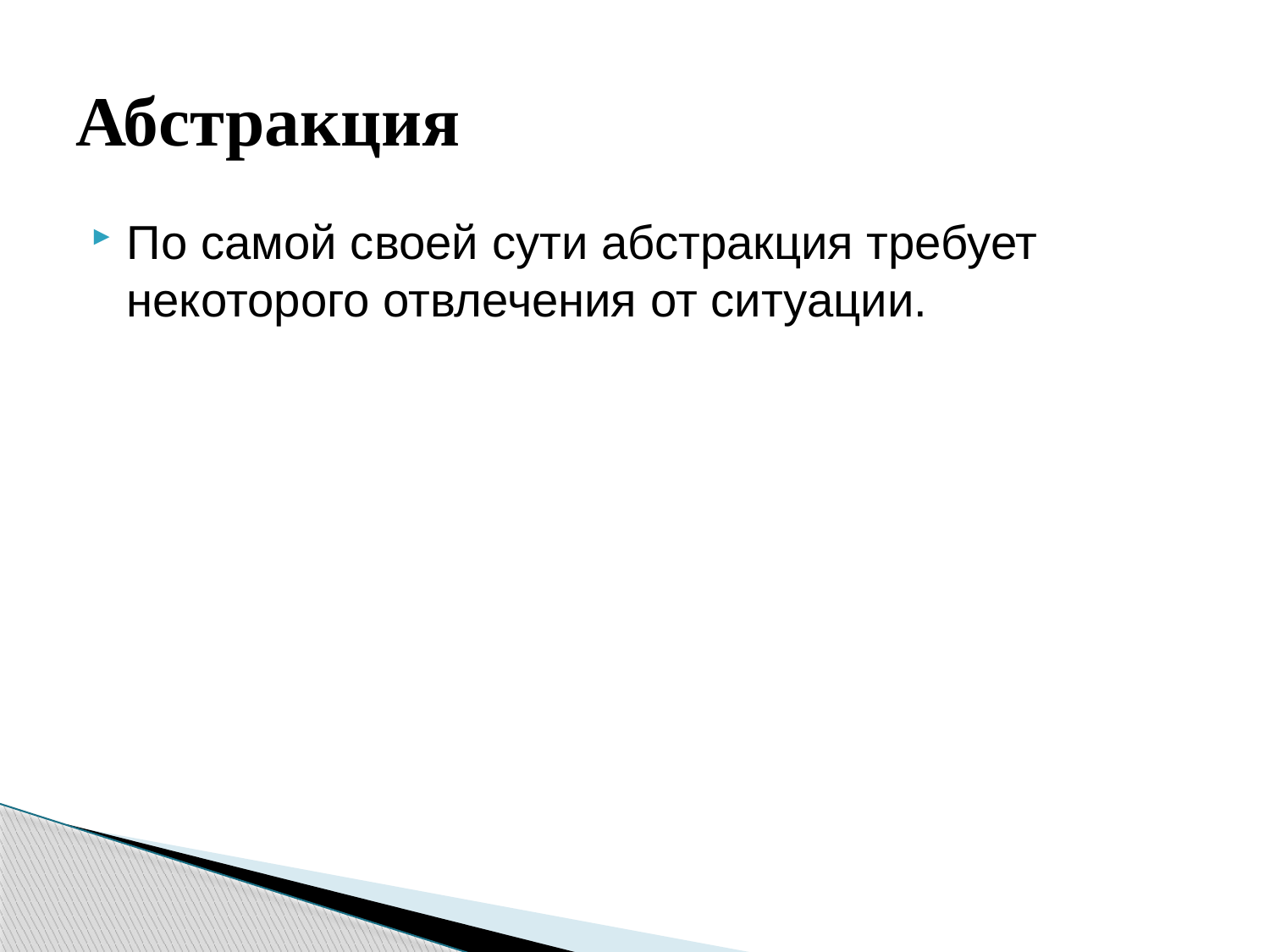

# Абстракция
По самой своей сути абстракция требует некоторого отвлечения от ситуации.